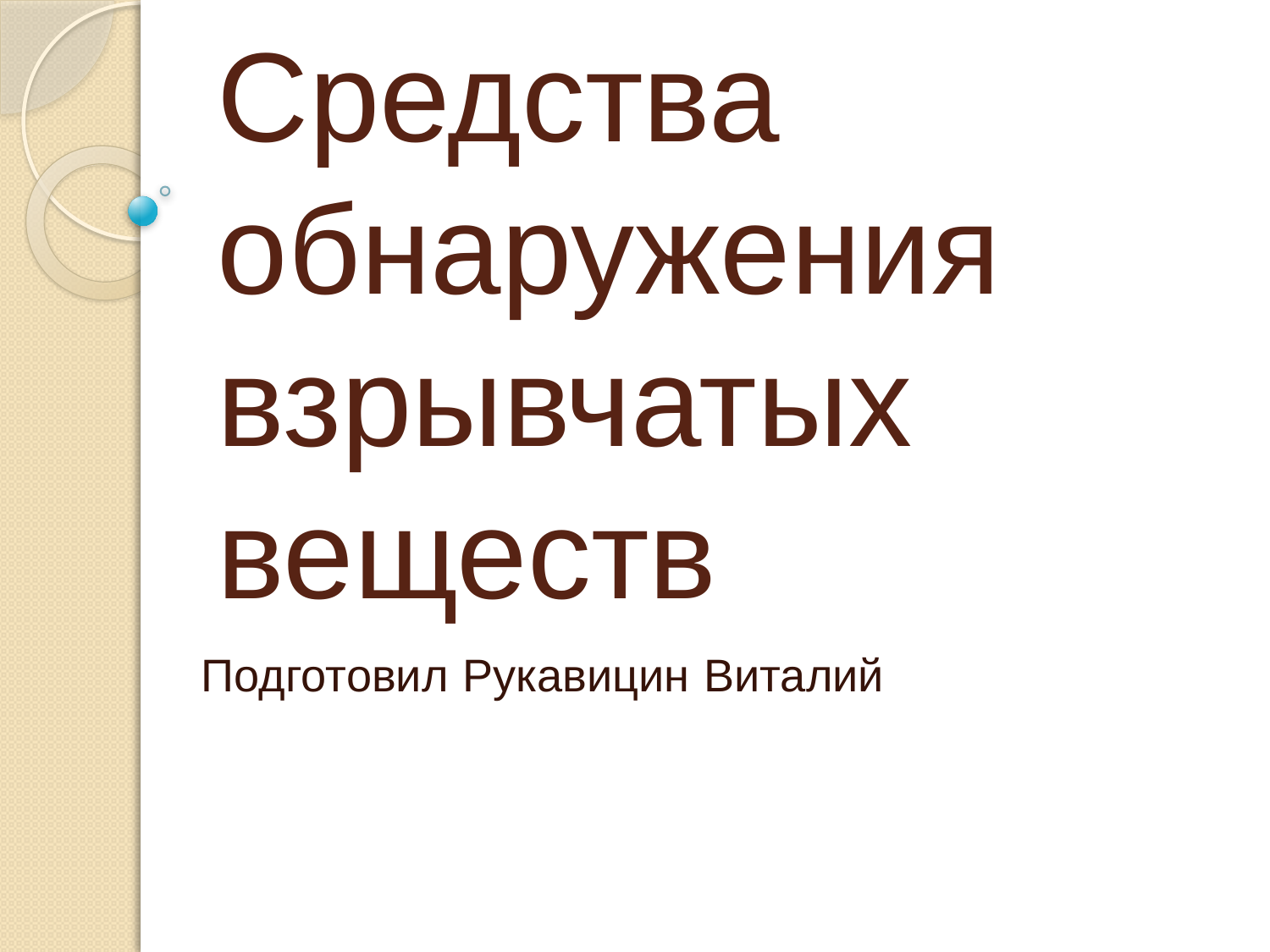

# Средства обнаружения взрывчатых веществ
Подготовил Рукавицин Виталий